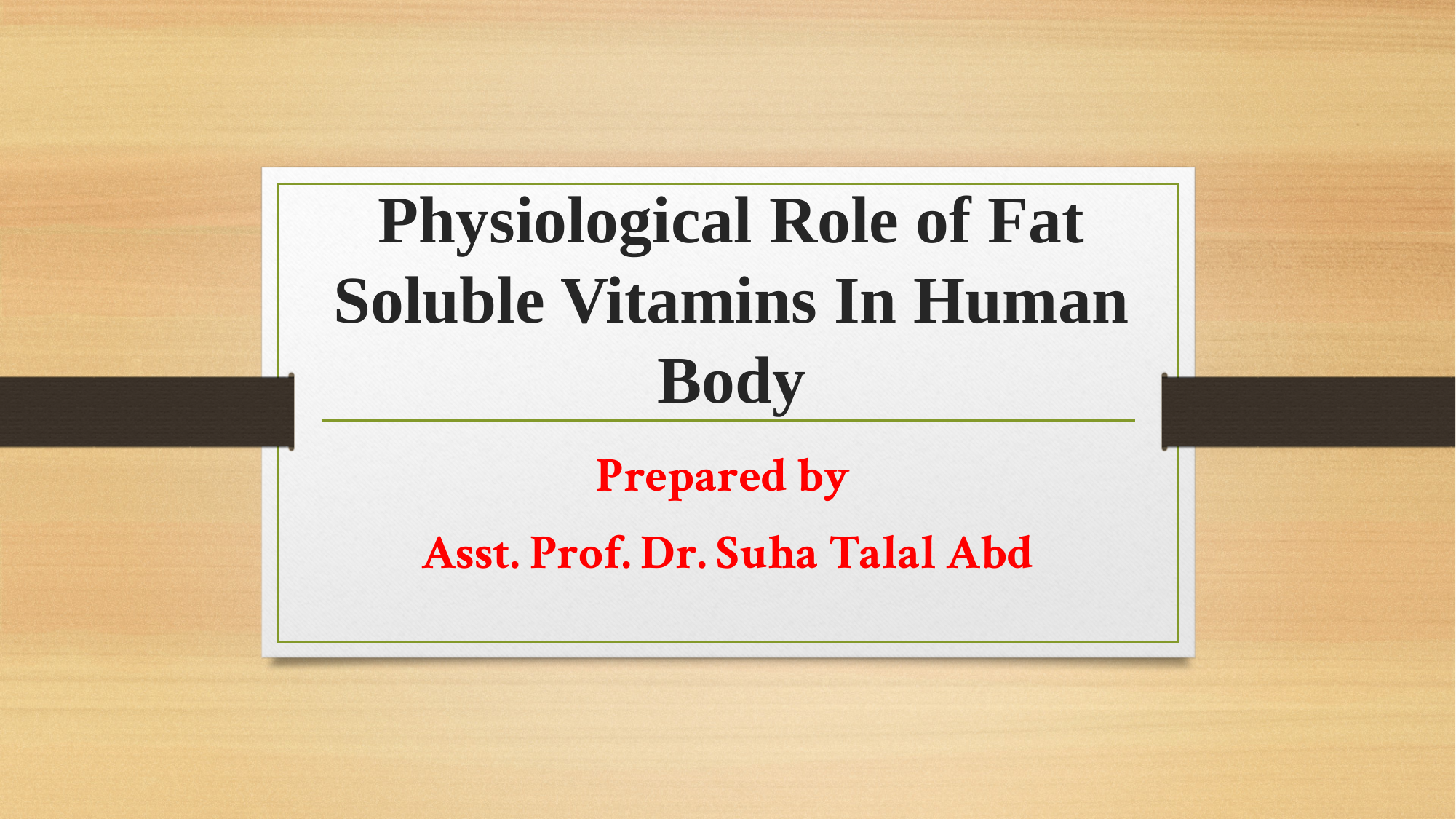

# Physiological Role of Fat Soluble Vitamins In Human Body
Prepared by
Asst. Prof. Dr. Suha Talal Abd